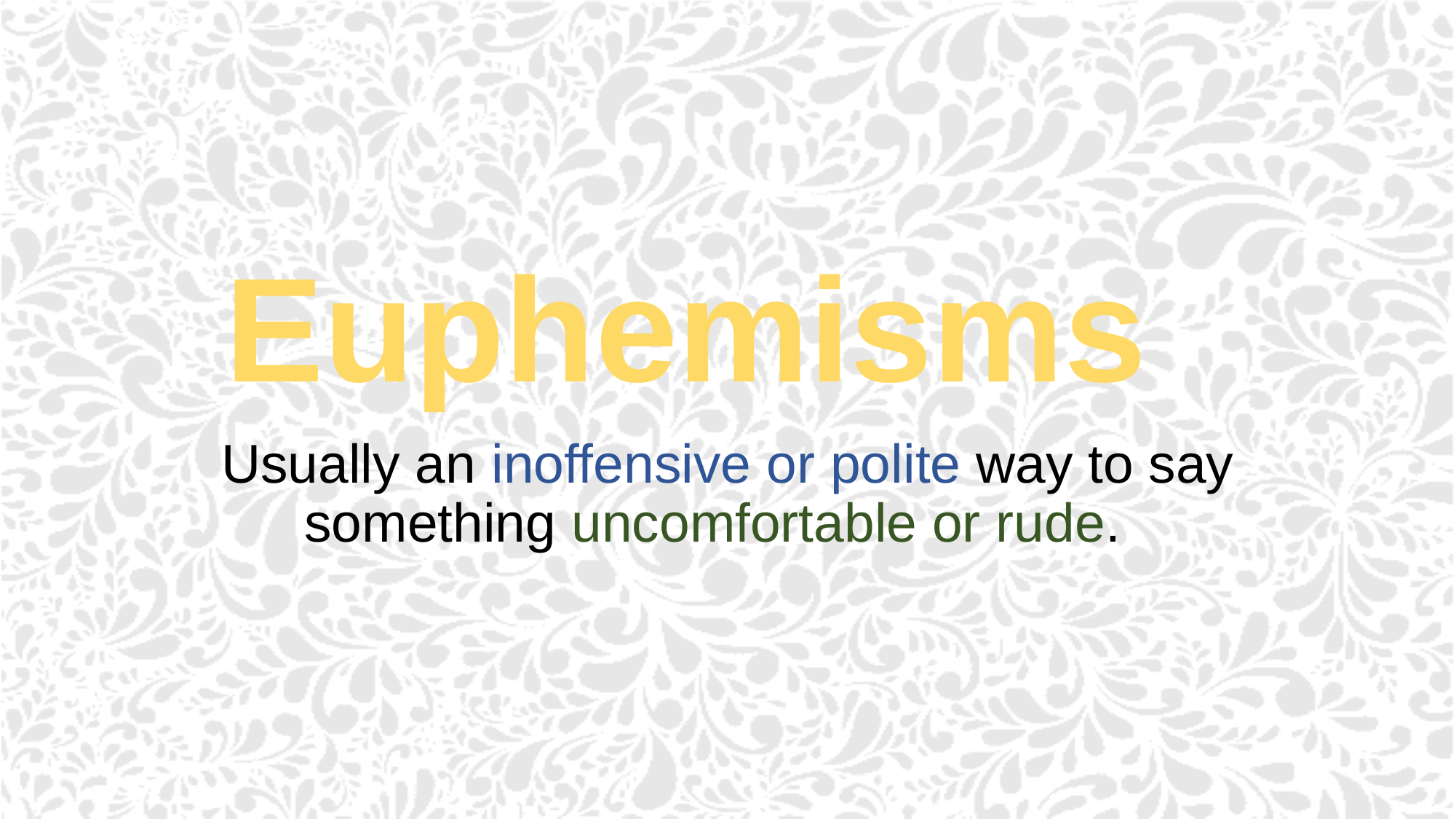

# Euphemisms
Usually an inoffensive or polite way to say something uncomfortable or rude.